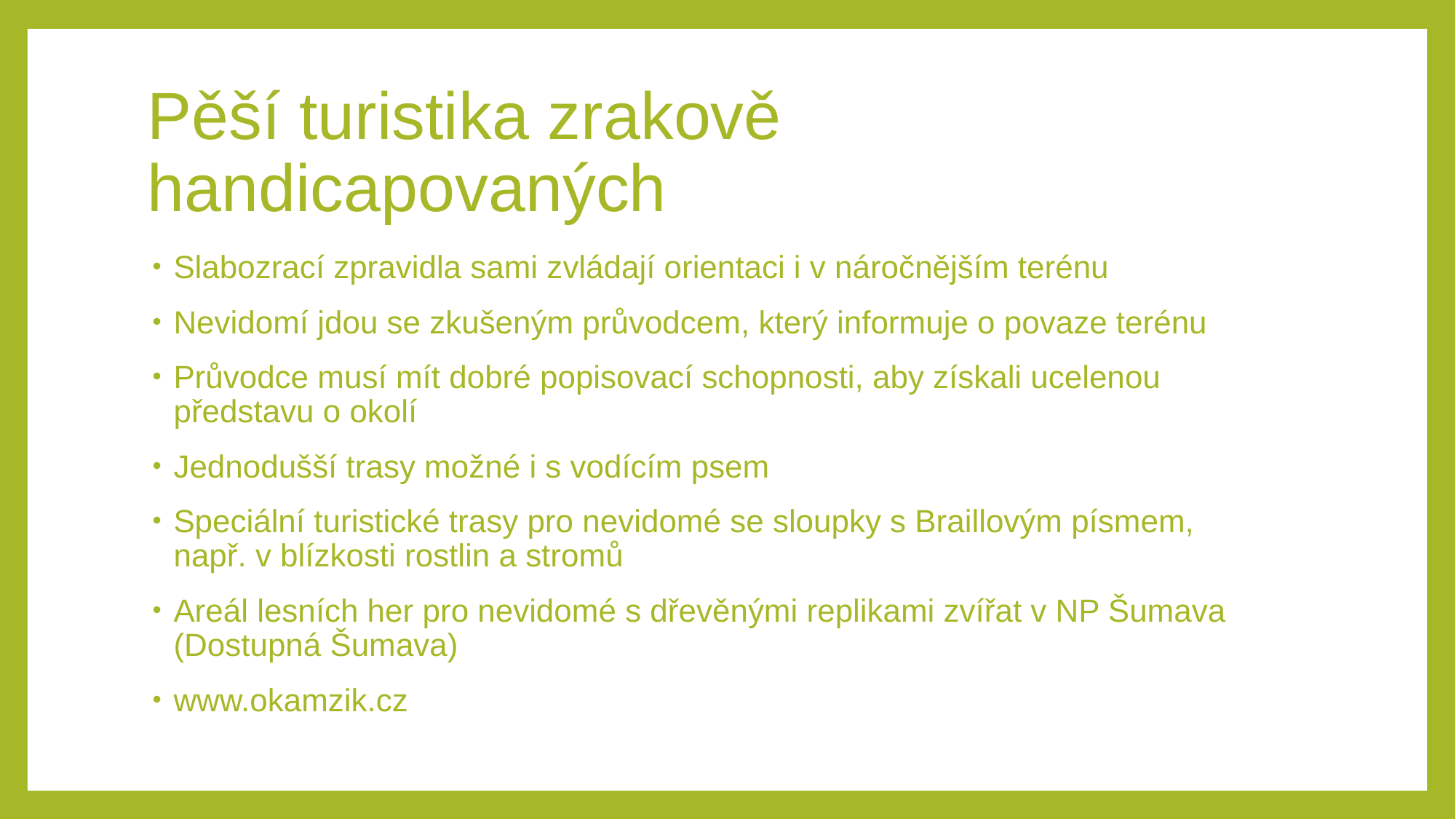

# Pěší turistika zrakově handicapovaných
Slabozrací zpravidla sami zvládají orientaci i v náročnějším terénu
Nevidomí jdou se zkušeným průvodcem, který informuje o povaze terénu
Průvodce musí mít dobré popisovací schopnosti, aby získali ucelenou představu o okolí
Jednodušší trasy možné i s vodícím psem
Speciální turistické trasy pro nevidomé se sloupky s Braillovým písmem, např. v blízkosti rostlin a stromů
Areál lesních her pro nevidomé s dřevěnými replikami zvířat v NP Šumava (Dostupná Šumava)
www.okamzik.cz